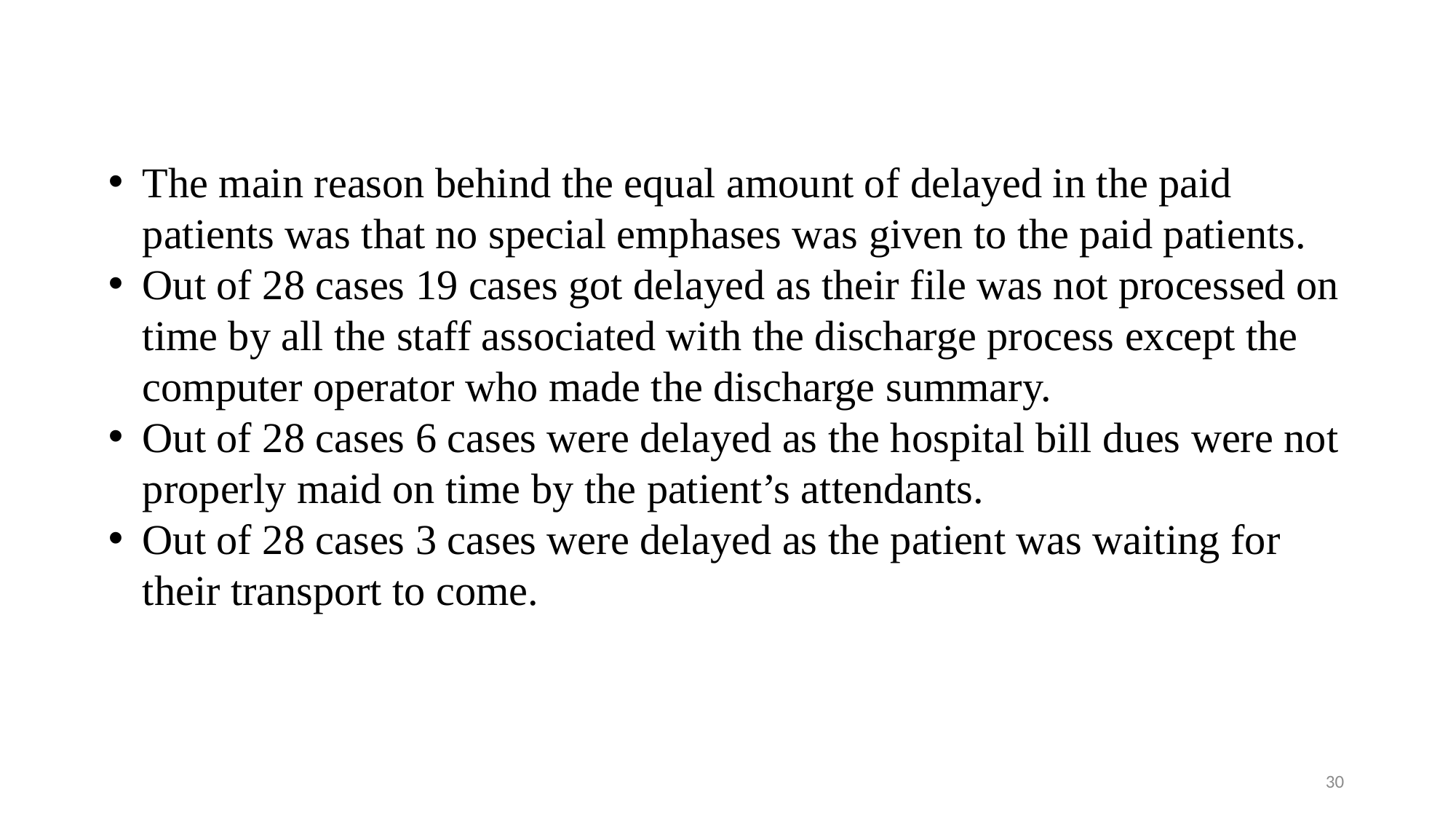

The main reason behind the equal amount of delayed in the paid patients was that no special emphases was given to the paid patients.
Out of 28 cases 19 cases got delayed as their file was not processed on time by all the staff associated with the discharge process except the computer operator who made the discharge summary.
Out of 28 cases 6 cases were delayed as the hospital bill dues were not properly maid on time by the patient’s attendants.
Out of 28 cases 3 cases were delayed as the patient was waiting for their transport to come.
30